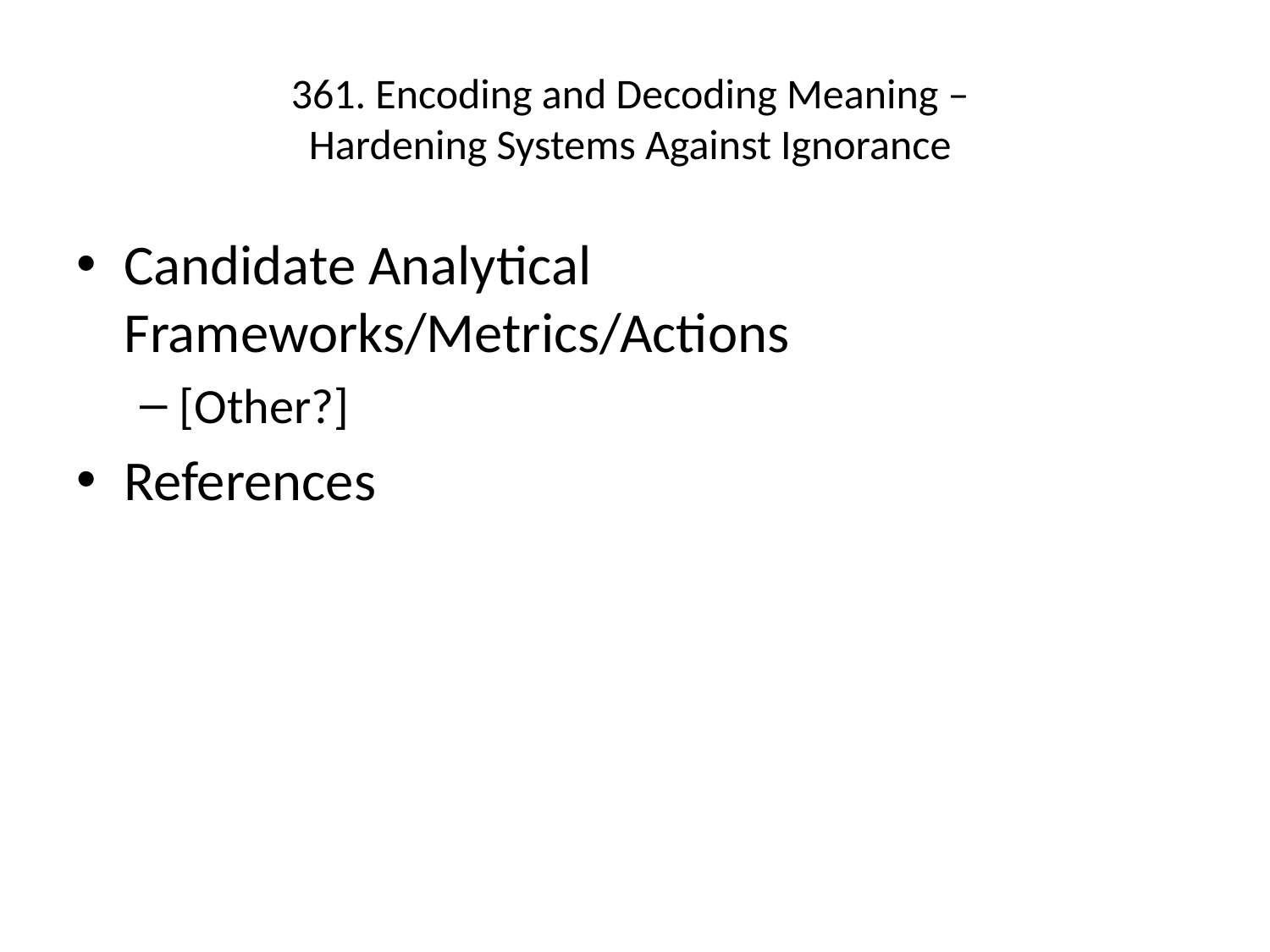

# 361. Encoding and Decoding Meaning – Hardening Systems Against Ignorance
Candidate Analytical Frameworks/Metrics/Actions
[Other?]
References